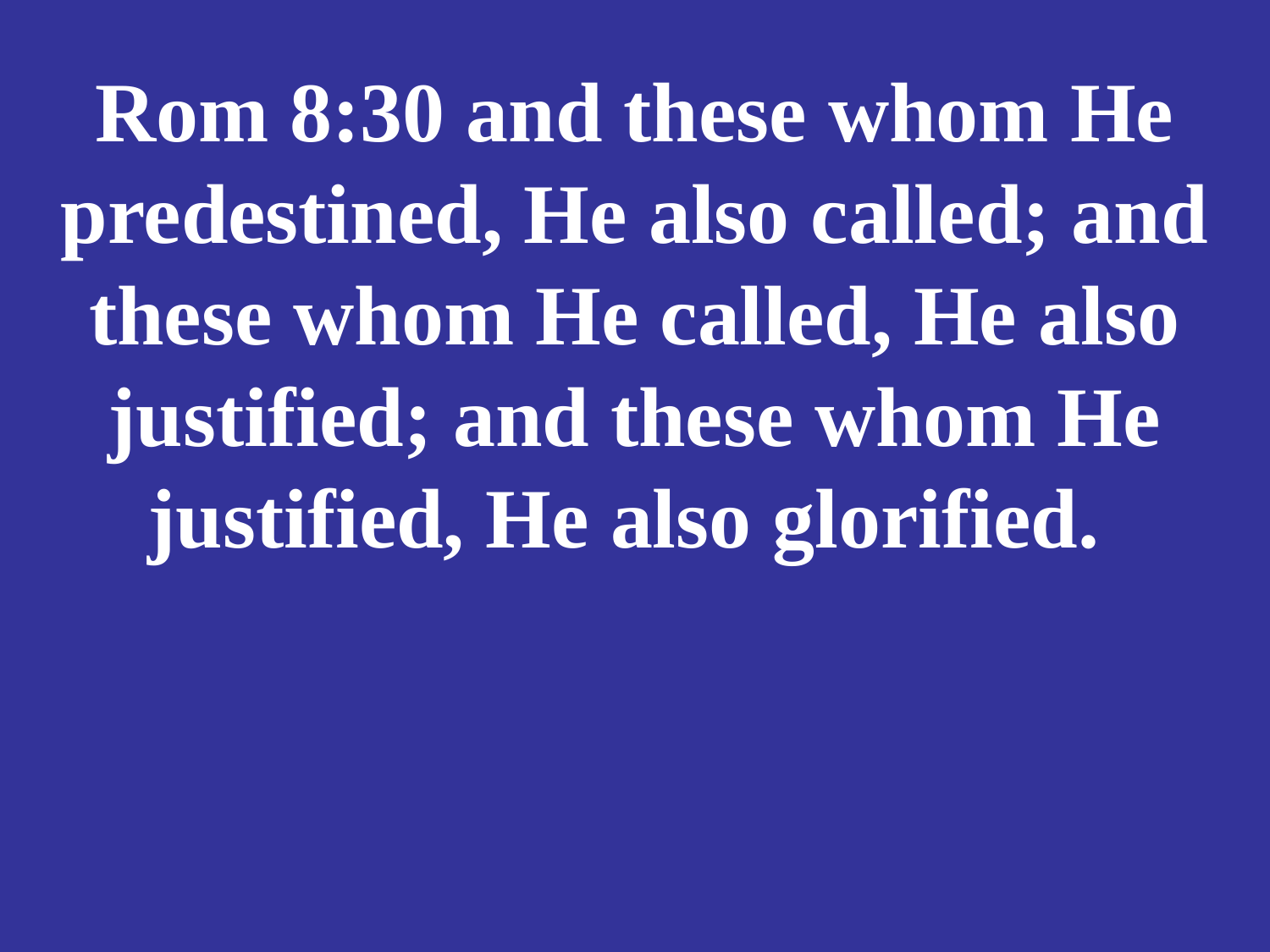

# Rom 8:30 and these whom He predestined, He also called; and these whom He called, He also justified; and these whom He justified, He also glorified.